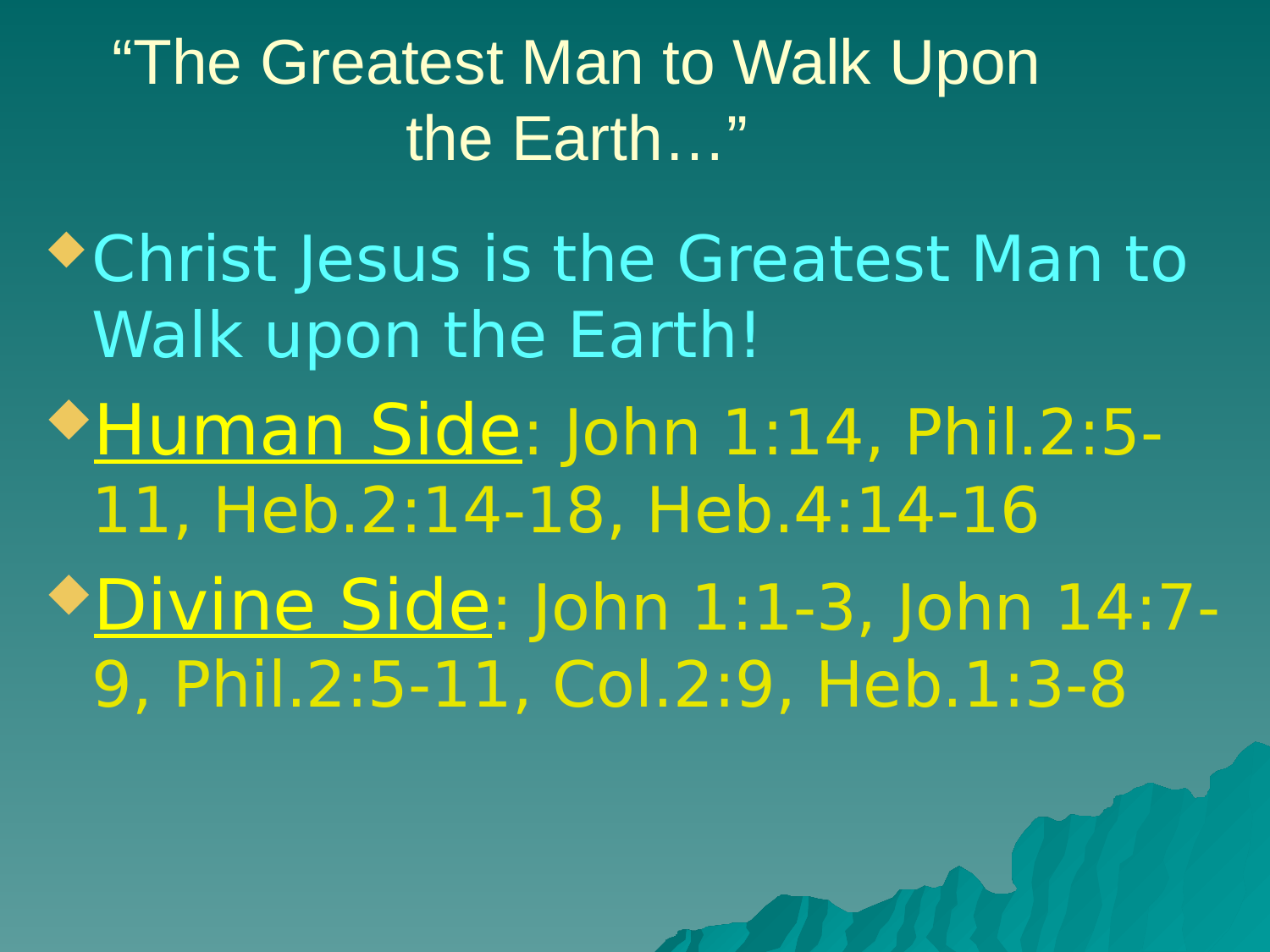

# “The Greatest Man to Walk Upon the Earth…”
Christ Jesus is the Greatest Man to Walk upon the Earth!
Human Side: John 1:14, Phil.2:5-11, Heb.2:14-18, Heb.4:14-16
Divine Side: John 1:1-3, John 14:7-9, Phil.2:5-11, Col.2:9, Heb.1:3-8